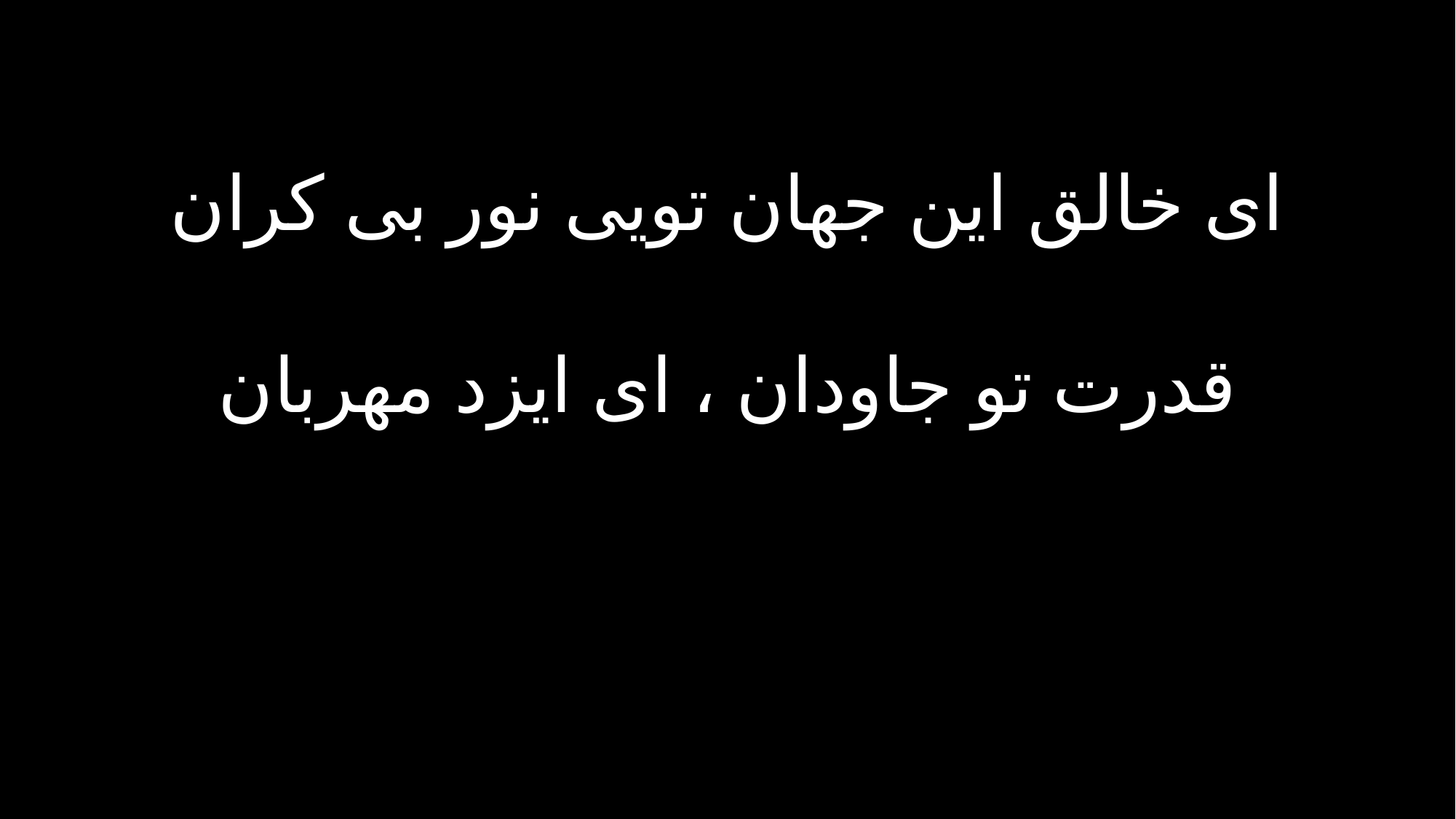

ای خالق این جهان تویی نور بی کران
قدرت تو جاودان ، ای ایزد مهربان